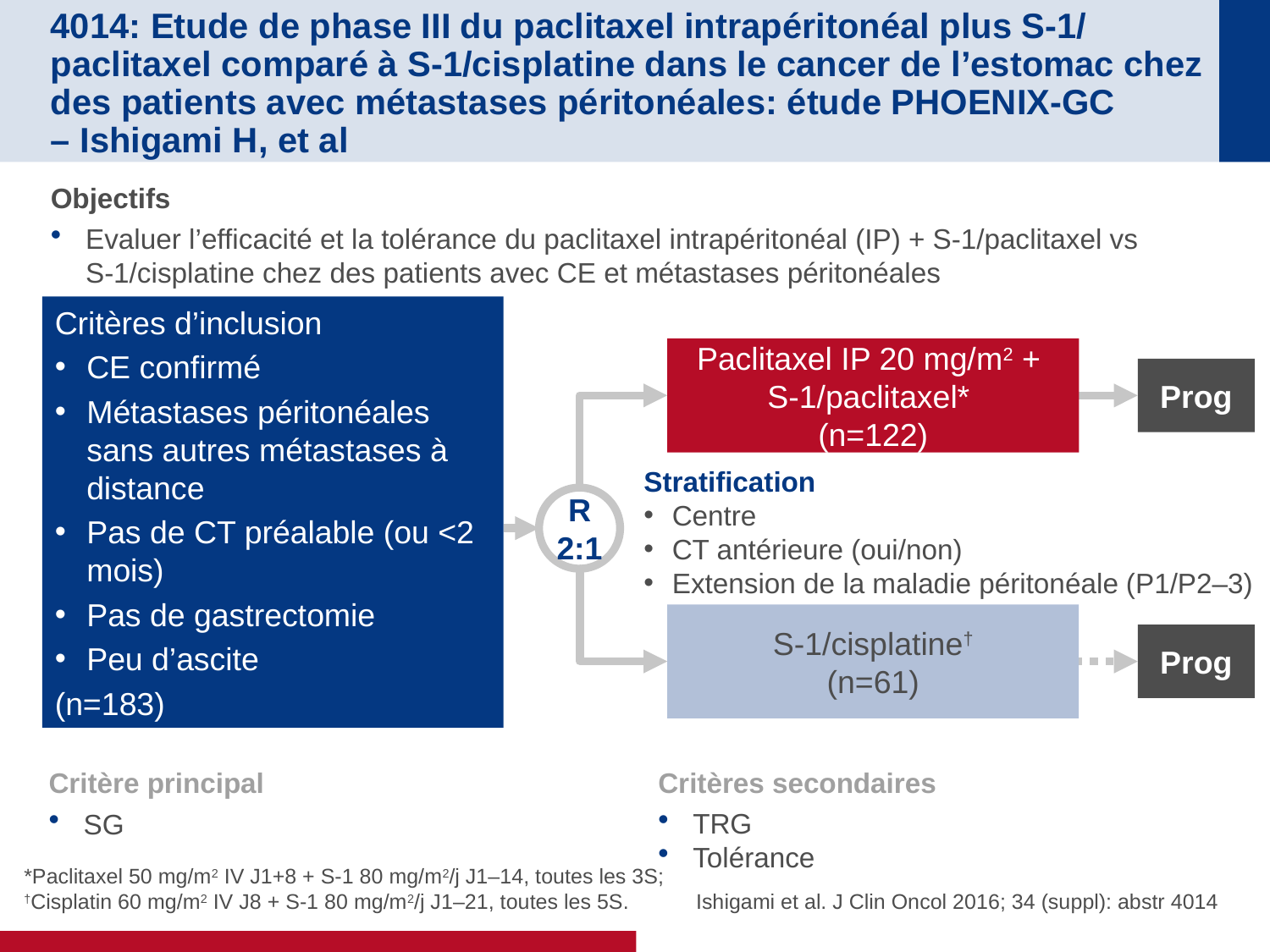

# 4014: Etude de phase III du paclitaxel intrapéritonéal plus S-1/ paclitaxel comparé à S-1/cisplatine dans le cancer de l’estomac chez des patients avec métastases péritonéales: étude PHOENIX-GC – Ishigami H, et al
Objectifs
Evaluer l’efficacité et la tolérance du paclitaxel intrapéritonéal (IP) + S-1/paclitaxel vs
S-1/cisplatine chez des patients avec CE et métastases péritonéales
Critères d’inclusion
CE confirmé
Métastases péritonéales sans autres métastases à distance
Pas de CT préalable (ou <2 mois)
Pas de gastrectomie
Peu d’ascite
(n=183)
Paclitaxel IP 20 mg/m2 +
S-1/paclitaxel*
(n=122)
Prog
Stratification
Centre
CT antérieure (oui/non)
Extension de la maladie péritonéale (P1/P2–3)
R
2:1
S-1/cisplatine†
(n=61)
Prog
Critère principal
SG

Critères secondaires
TRG
Tolérance
 Ishigami et al. J Clin Oncol 2016; 34 (suppl): abstr 4014
*Paclitaxel 50 mg/m2 IV J1+8 + S-1 80 mg/m2/j J1–14, toutes les 3S; †Cisplatin 60 mg/m2 IV J8 + S-1 80 mg/m2/j J1–21, toutes les 5S.